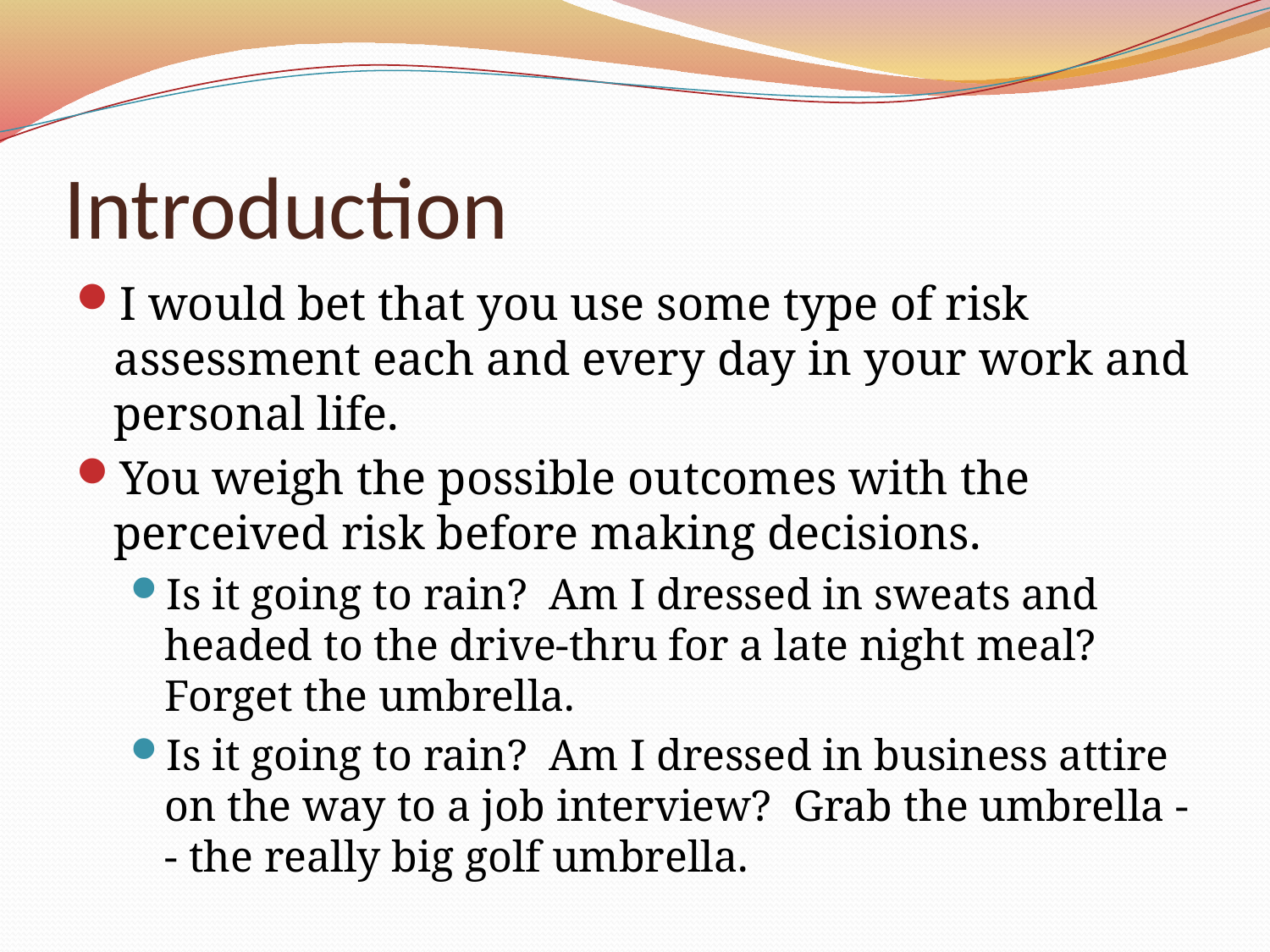

# Introduction
I would bet that you use some type of risk assessment each and every day in your work and personal life.
You weigh the possible outcomes with the perceived risk before making decisions.
Is it going to rain?  Am I dressed in sweats and headed to the drive-thru for a late night meal?  Forget the umbrella.
Is it going to rain?  Am I dressed in business attire on the way to a job interview?  Grab the umbrella - - the really big golf umbrella.